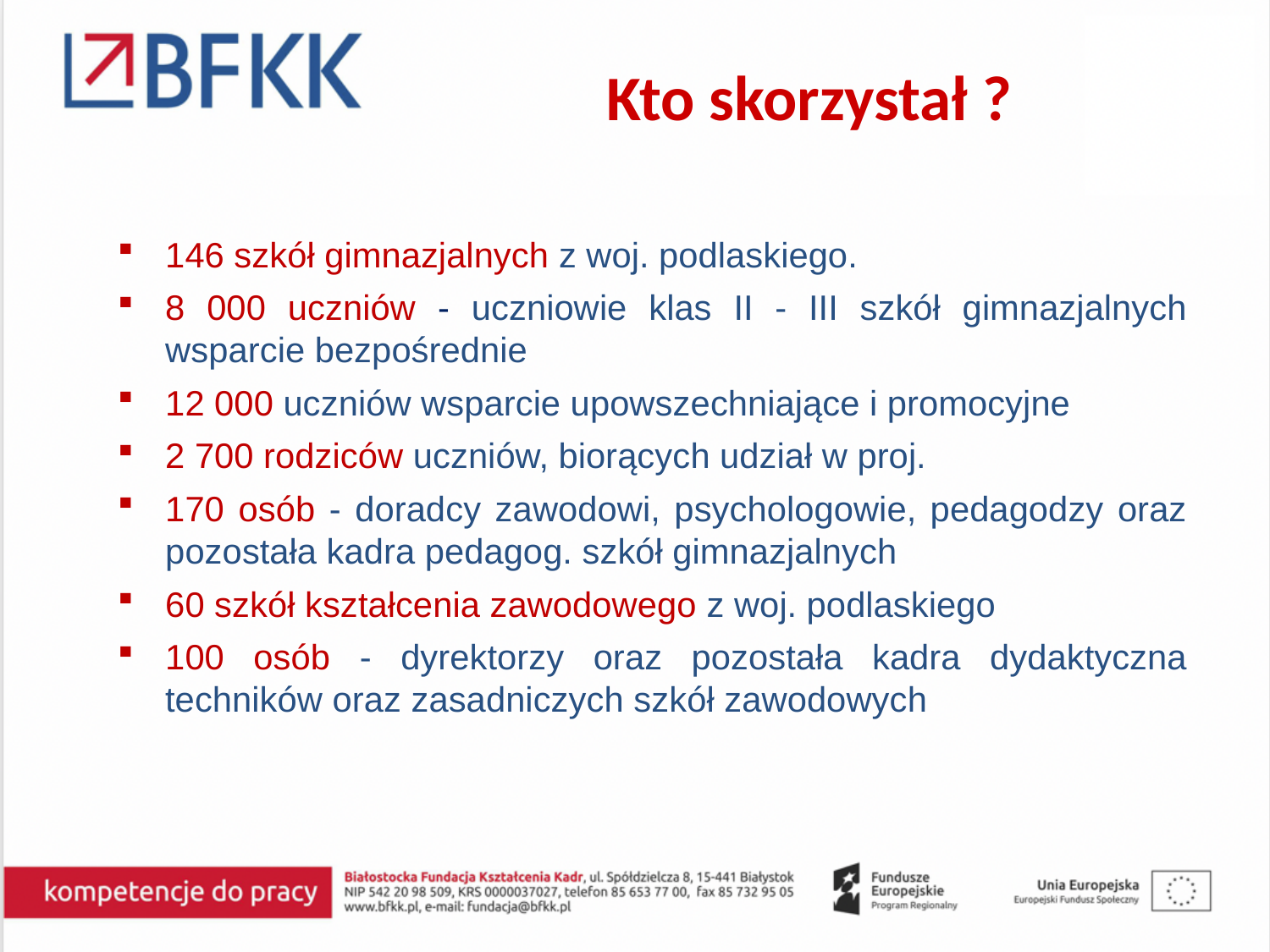

# Kto skorzystał ?
146 szkół gimnazjalnych z woj. podlaskiego.
8 000 uczniów - uczniowie klas II - III szkół gimnazjalnych wsparcie bezpośrednie
12 000 uczniów wsparcie upowszechniające i promocyjne
2 700 rodziców uczniów, biorących udział w proj.
170 osób - doradcy zawodowi, psychologowie, pedagodzy oraz pozostała kadra pedagog. szkół gimnazjalnych
60 szkół kształcenia zawodowego z woj. podlaskiego
100 osób - dyrektorzy oraz pozostała kadra dydaktyczna techników oraz zasadniczych szkół zawodowych